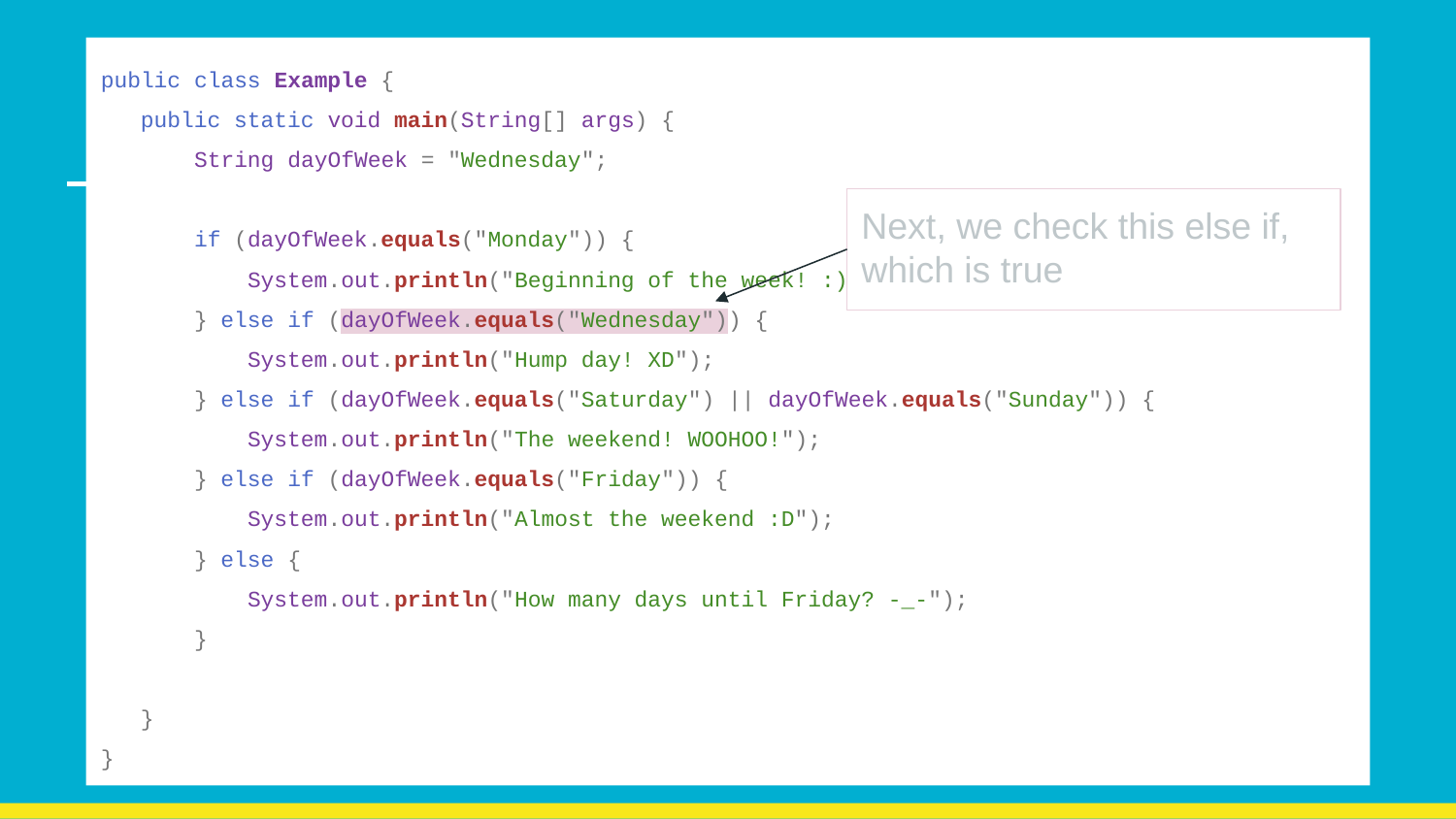

public class Example {
   public static void main(String[] args) {
       String dayOfWeek = "Wednesday";

       if (dayOfWeek.equals("Monday")) {
           System.out.println("Beginning of the week! :)");
       } else if (dayOfWeek.equals("Wednesday")) {
           System.out.println("Hump day! XD");
       } else if (dayOfWeek.equals("Saturday") || dayOfWeek.equals("Sunday")) {
           System.out.println("The weekend! WOOHOO!");
       } else if (dayOfWeek.equals("Friday")) {
           System.out.println("Almost the weekend :D");
       } else {
           System.out.println("How many days until Friday? -_-");
       }

   }
}
Next, we check this else if, which is true